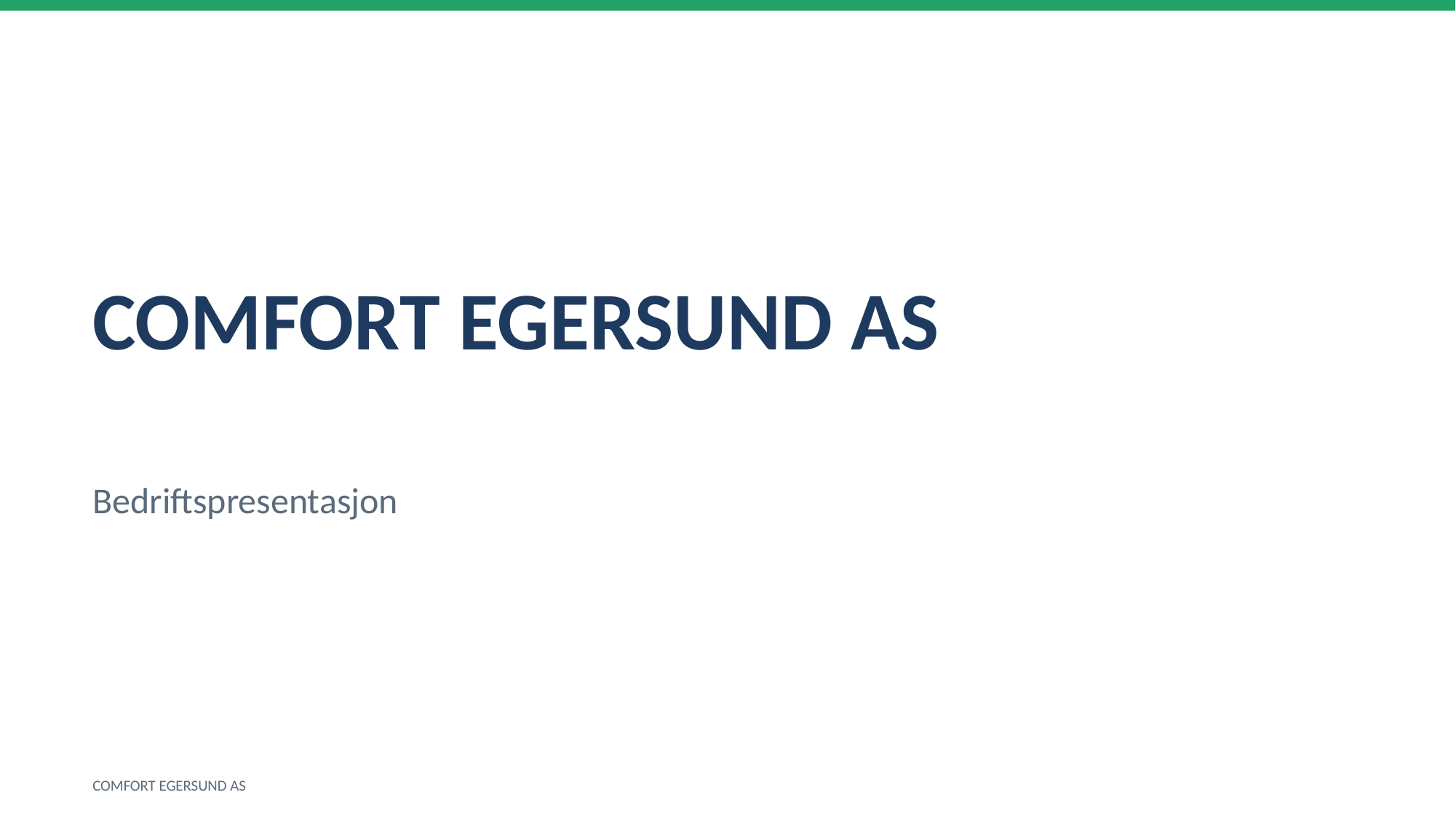

COMFORT EGERSUND AS
Bedriftspresentasjon
COMFORT EGERSUND AS